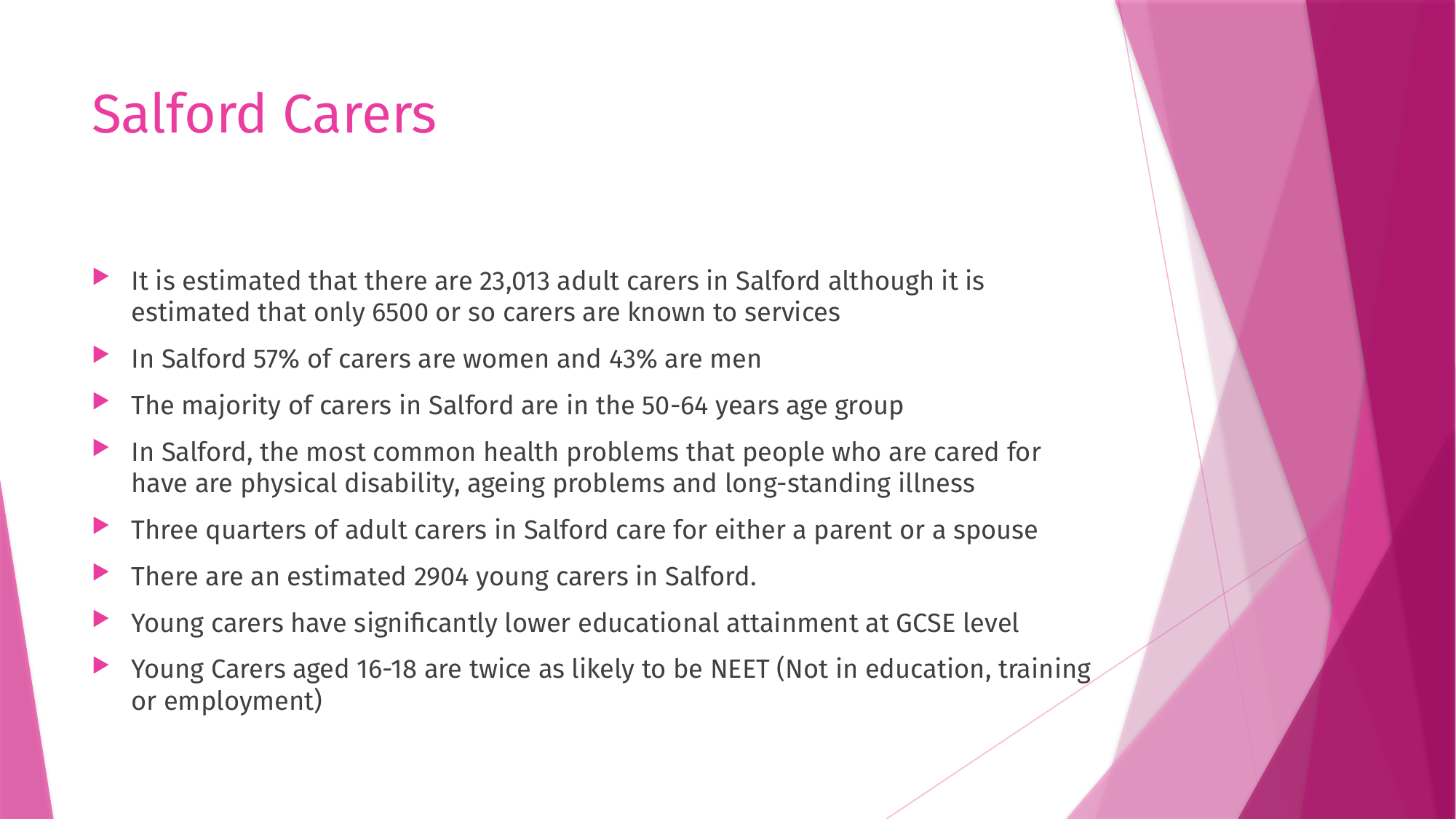

# Salford Carers
It is estimated that there are 23,013 adult carers in Salford although it is estimated that only 6500 or so carers are known to services
In Salford 57% of carers are women and 43% are men
The majority of carers in Salford are in the 50-64 years age group
In Salford, the most common health problems that people who are cared for have are physical disability, ageing problems and long-standing illness
Three quarters of adult carers in Salford care for either a parent or a spouse
There are an estimated 2904 young carers in Salford.
Young carers have significantly lower educational attainment at GCSE level
Young Carers aged 16-18 are twice as likely to be NEET (Not in education, training or employment)